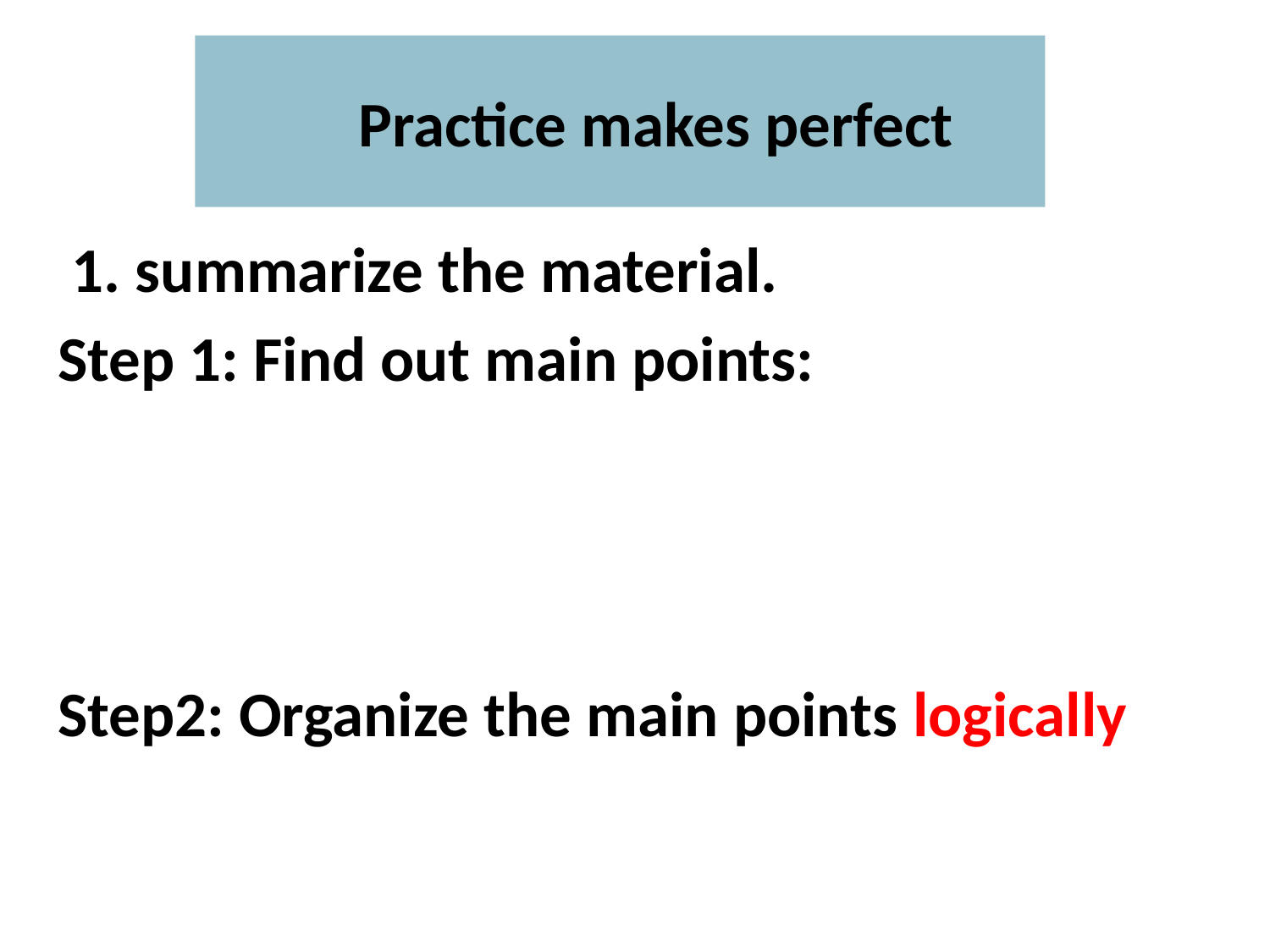

# Practice makes perfect
 1. summarize the material.
Step 1: Find out main points:

Step2: Organize the main points logically